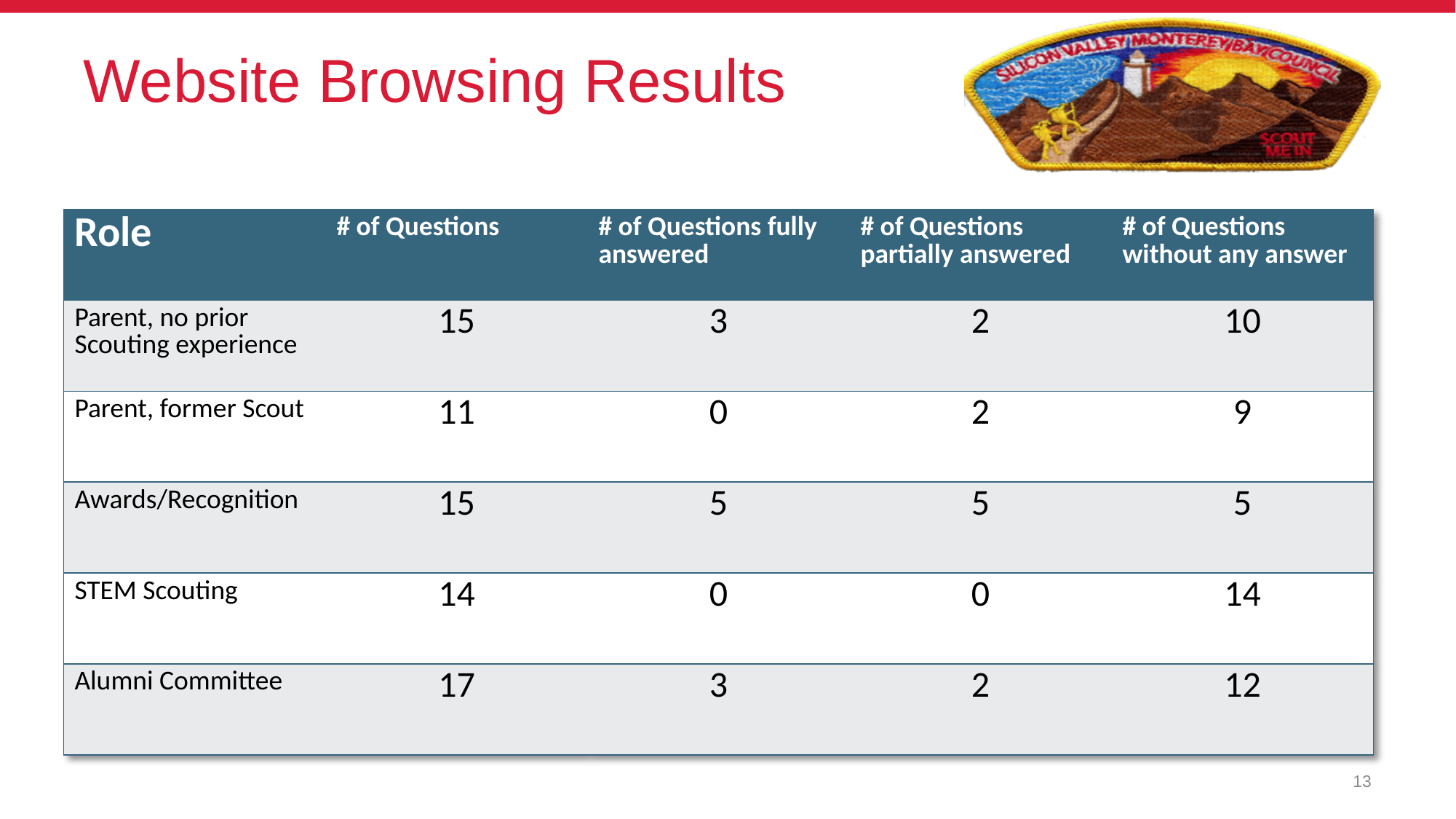

# Website Browsing Results
| Role | # of Questions | # of Questions fully answered | # of Questions partially answered | # of Questions without any answer |
| --- | --- | --- | --- | --- |
| Parent, no prior Scouting experience | 15 | 3 | 2 | 10 |
| Parent, former Scout | 11 | 0 | 2 | 9 |
| Awards/Recognition | 15 | 5 | 5 | 5 |
| STEM Scouting | 14 | 0 | 0 | 14 |
| Alumni Committee | 17 | 3 | 2 | 12 |
13